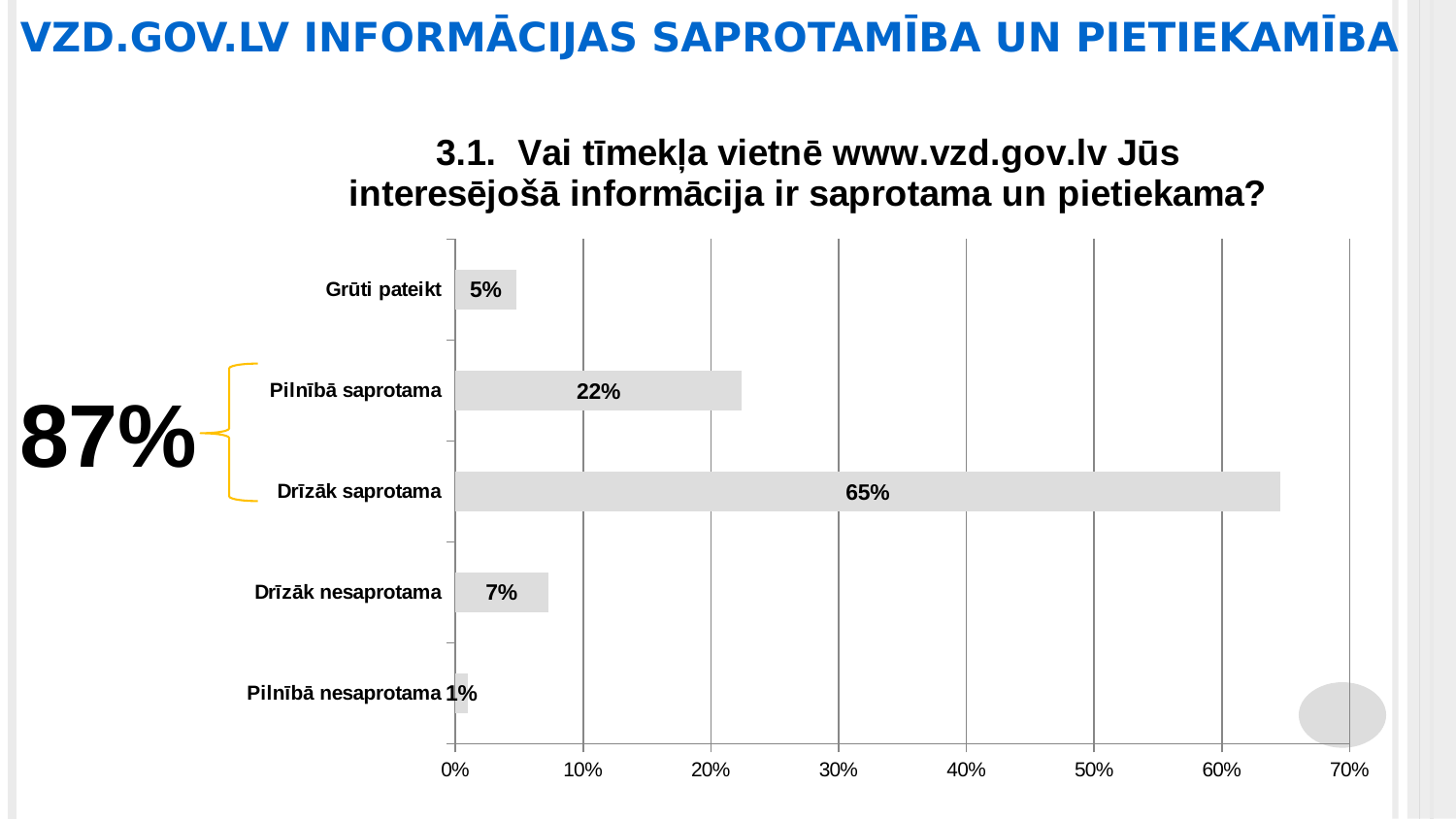

VZD.GOV.LV INFORMĀCIJAS SAPROTAMĪBA UN PIETIEKAMĪBA

### Chart: 3.1.  Vai tīmekļa vietnē www.vzd.gov.lv Jūs interesējošā informācija ir saprotama un pietiekama?

| Category | Total |
|---|---|
| Pilnībā nesaprotama | 0.0097757331799885 |
| Drīzāk nesaprotama | 0.07245543415756182 |
| Drīzāk saprotama | 0.6457734330074756 |
| Pilnībā saprotama | 0.22426682001150086 |
| Grūti pateikt | 0.04772857964347326 |
87%